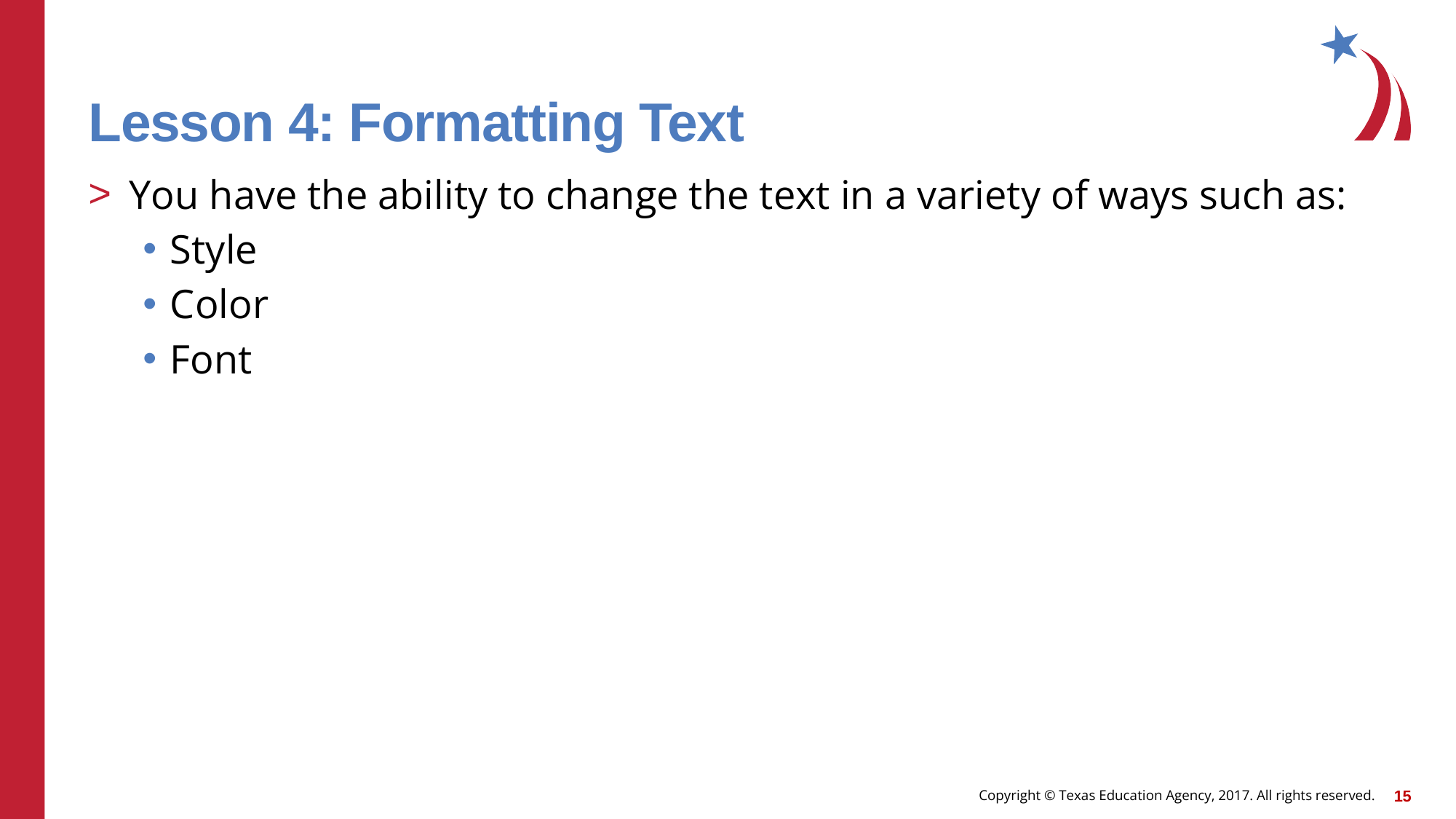

# Lesson 4: Formatting Text
You have the ability to change the text in a variety of ways such as:
Style
Color
Font